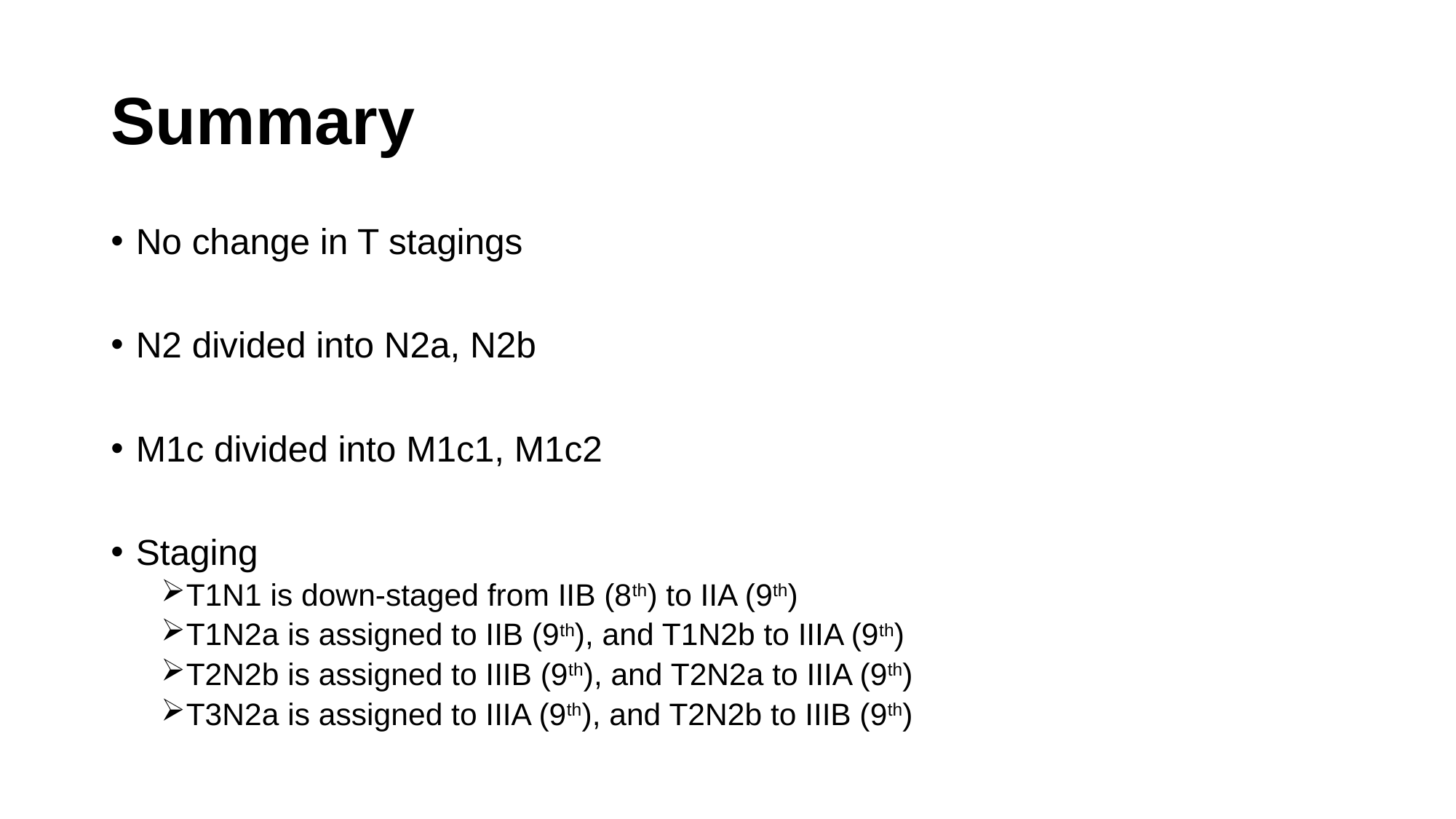

# Summary
No change in T stagings

N2 divided into N2a, N2b

M1c divided into M1c1, M1c2

Staging
T1N1 is down-staged from IIB (8th) to IIA (9th)
T1N2a is assigned to IIB (9th), and T1N2b to IIIA (9th)
T2N2b is assigned to IIIB (9th), and T2N2a to IIIA (9th)
T3N2a is assigned to IIIA (9th), and T2N2b to IIIB (9th)